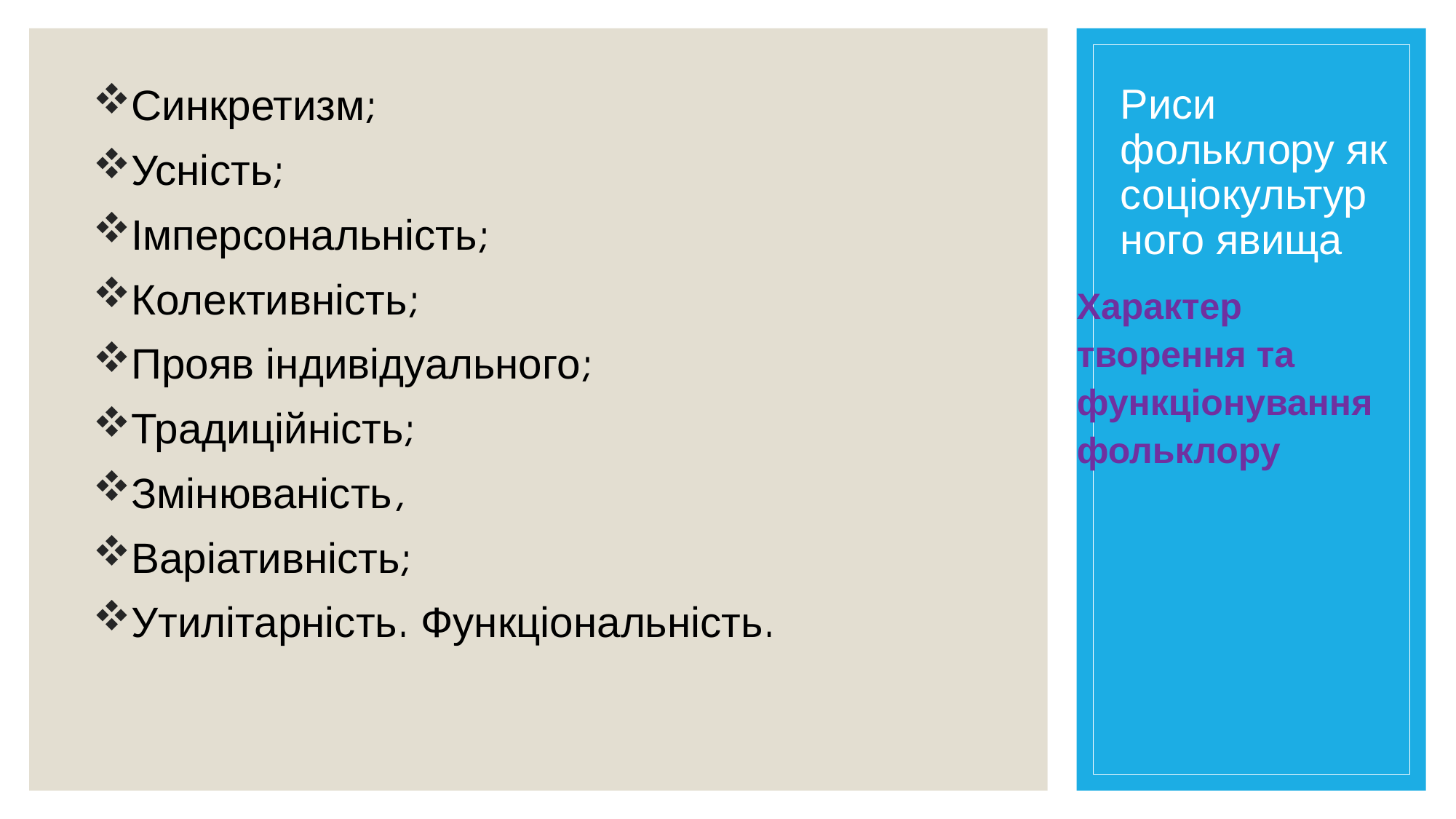

# Риси фольклору як соціокультурного явища
Синкретизм;
Усність;
Імперсональність;
Колективність;
Прояв індивідуального;
Традиційність;
Змінюваність,
Варіативність;
Утилітарність. Функціональність.

Характер творення та функціонування фольклору